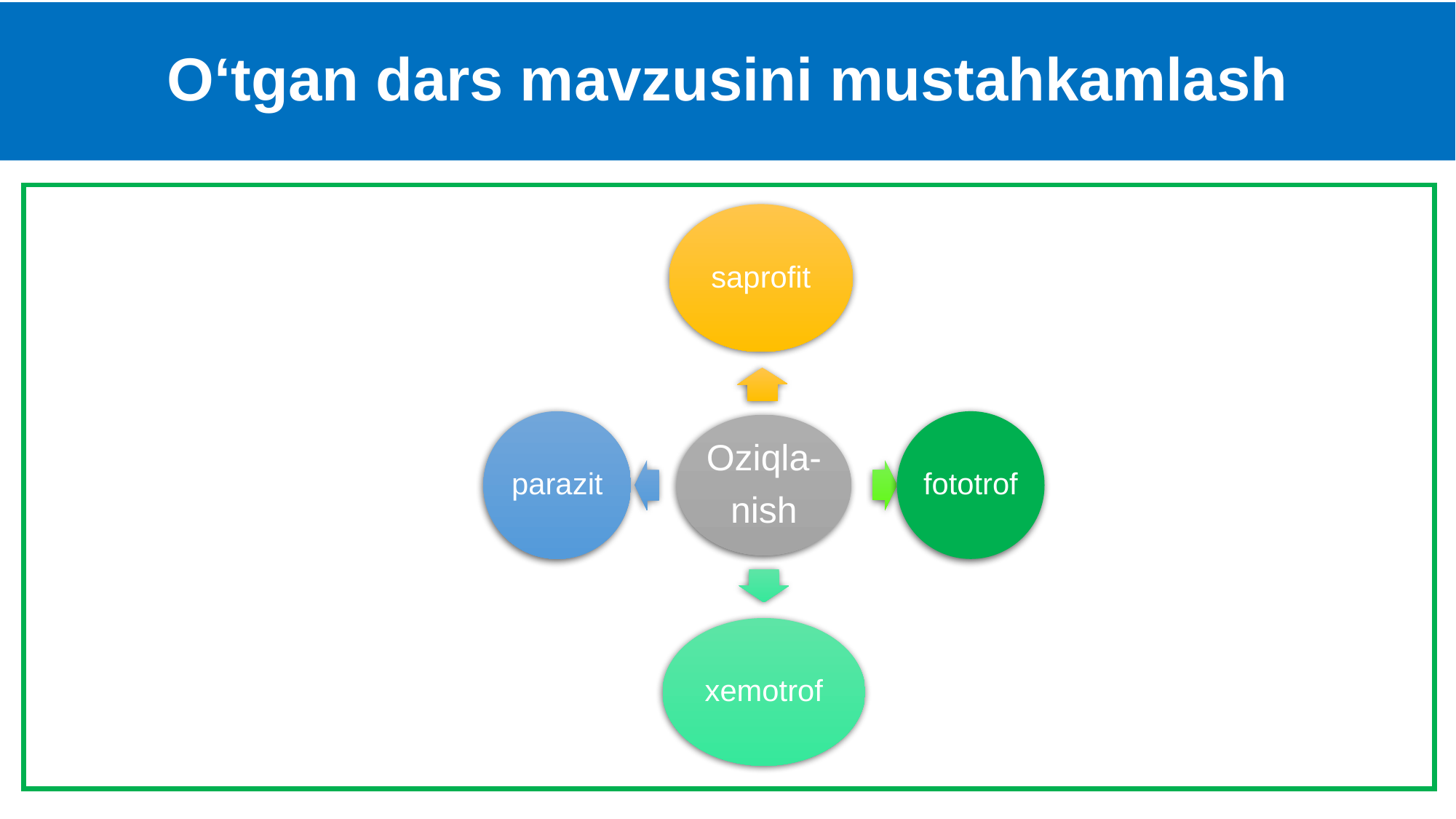

# O‘tgan dars mavzusini mustahkamlash

Oziqla-
nish

saprofit

fototrof

xemotrof

parazit